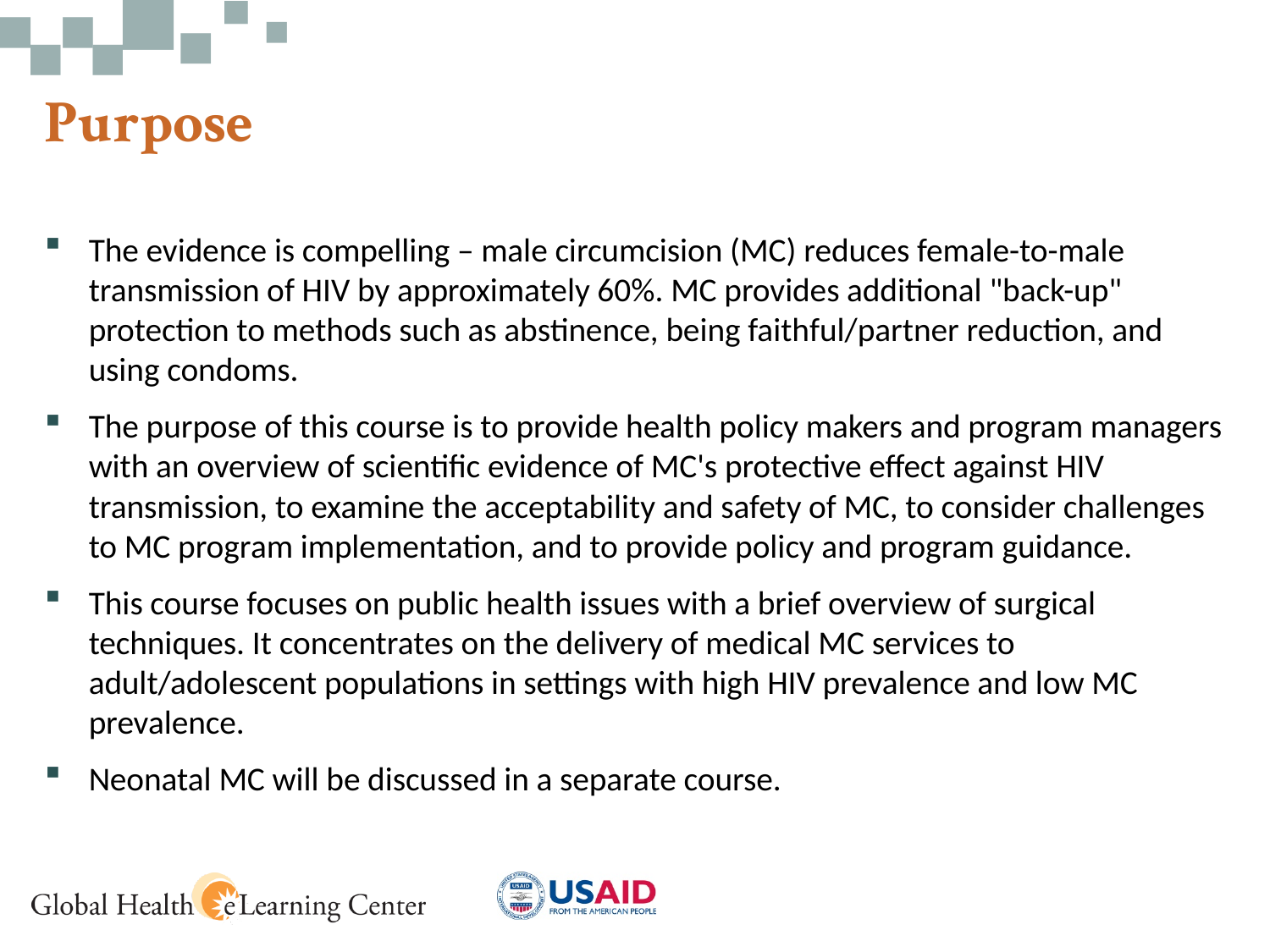

# Purpose
The evidence is compelling – male circumcision (MC) reduces female-to-male transmission of HIV by approximately 60%. MC provides additional "back-up" protection to methods such as abstinence, being faithful/partner reduction, and using condoms.
The purpose of this course is to provide health policy makers and program managers with an overview of scientific evidence of MC's protective effect against HIV transmission, to examine the acceptability and safety of MC, to consider challenges to MC program implementation, and to provide policy and program guidance.
This course focuses on public health issues with a brief overview of surgical techniques. It concentrates on the delivery of medical MC services to adult/adolescent populations in settings with high HIV prevalence and low MC prevalence.
Neonatal MC will be discussed in a separate course.